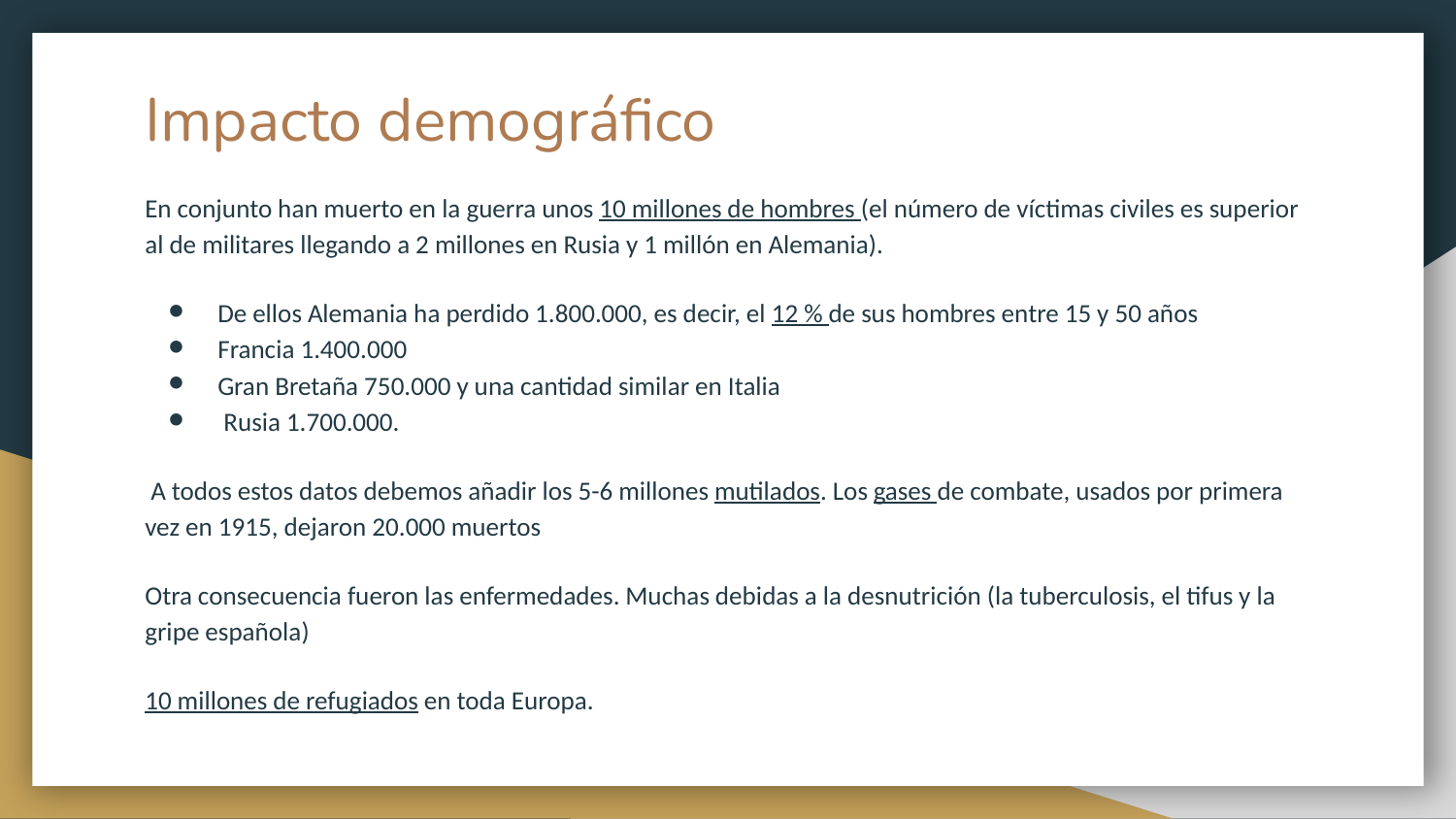

# Impacto demográfico
En conjunto han muerto en la guerra unos 10 millones de hombres (el número de víctimas civiles es superior al de militares llegando a 2 millones en Rusia y 1 millón en Alemania).
De ellos Alemania ha perdido 1.800.000, es decir, el 12 % de sus hombres entre 15 y 50 años
Francia 1.400.000
Gran Bretaña 750.000 y una cantidad similar en Italia
 Rusia 1.700.000.
 A todos estos datos debemos añadir los 5-6 millones mutilados. Los gases de combate, usados por primera vez en 1915, dejaron 20.000 muertos
Otra consecuencia fueron las enfermedades. Muchas debidas a la desnutrición (la tuberculosis, el tifus y la gripe española)
10 millones de refugiados en toda Europa.